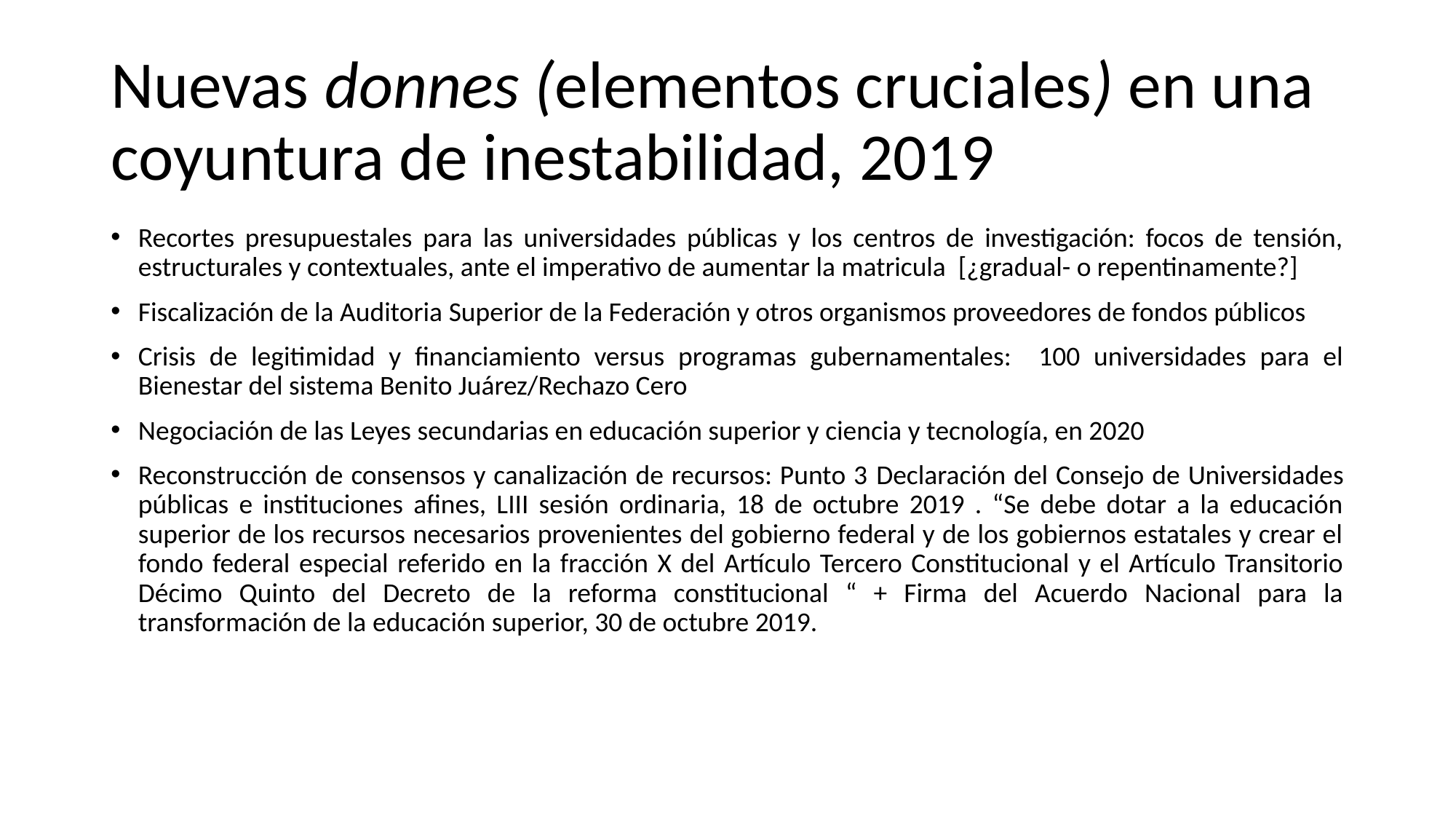

# Nuevas donnes (elementos cruciales) en una coyuntura de inestabilidad, 2019
Recortes presupuestales para las universidades públicas y los centros de investigación: focos de tensión, estructurales y contextuales, ante el imperativo de aumentar la matricula  [¿gradual- o repentinamente?]
Fiscalización de la Auditoria Superior de la Federación y otros organismos proveedores de fondos públicos
Crisis de legitimidad y financiamiento versus programas gubernamentales:  100 universidades para el Bienestar del sistema Benito Juárez/Rechazo Cero
Negociación de las Leyes secundarias en educación superior y ciencia y tecnología, en 2020
Reconstrucción de consensos y canalización de recursos: Punto 3 Declaración del Consejo de Universidades públicas e instituciones afines, LIII sesión ordinaria, 18 de octubre 2019 . “Se debe dotar a la educación superior de los recursos necesarios provenientes del gobierno federal y de los gobiernos estatales y crear el fondo federal especial referido en la fracción X del Artículo Tercero Constitucional y el Artículo Transitorio Décimo Quinto del Decreto de la reforma constitucional “ + Firma del Acuerdo Nacional para la transformación de la educación superior, 30 de octubre 2019.